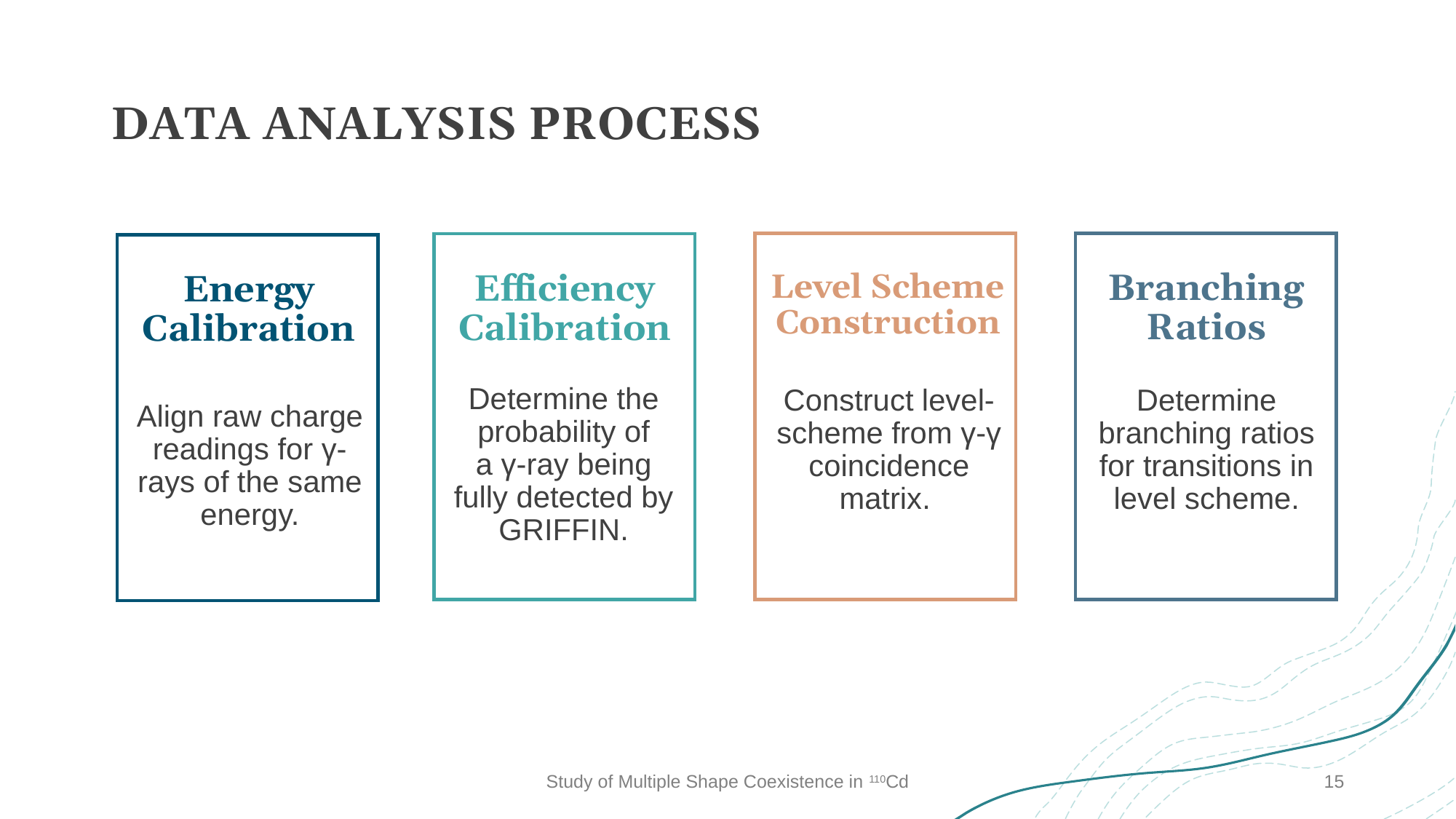

# DATA ANALYSIS PROCESS

Branching Ratios
Level Scheme Construction
Efficiency Calibration
Energy Calibration
Determine the probability of a γ-ray being fully detected by GRIFFIN.

Determine branching ratios for transitions in level scheme.
Construct level-scheme from γ-γ coincidence matrix.
Align raw charge readings for γ-rays of the same energy.
Study of Multiple Shape Coexistence in 110Cd
15